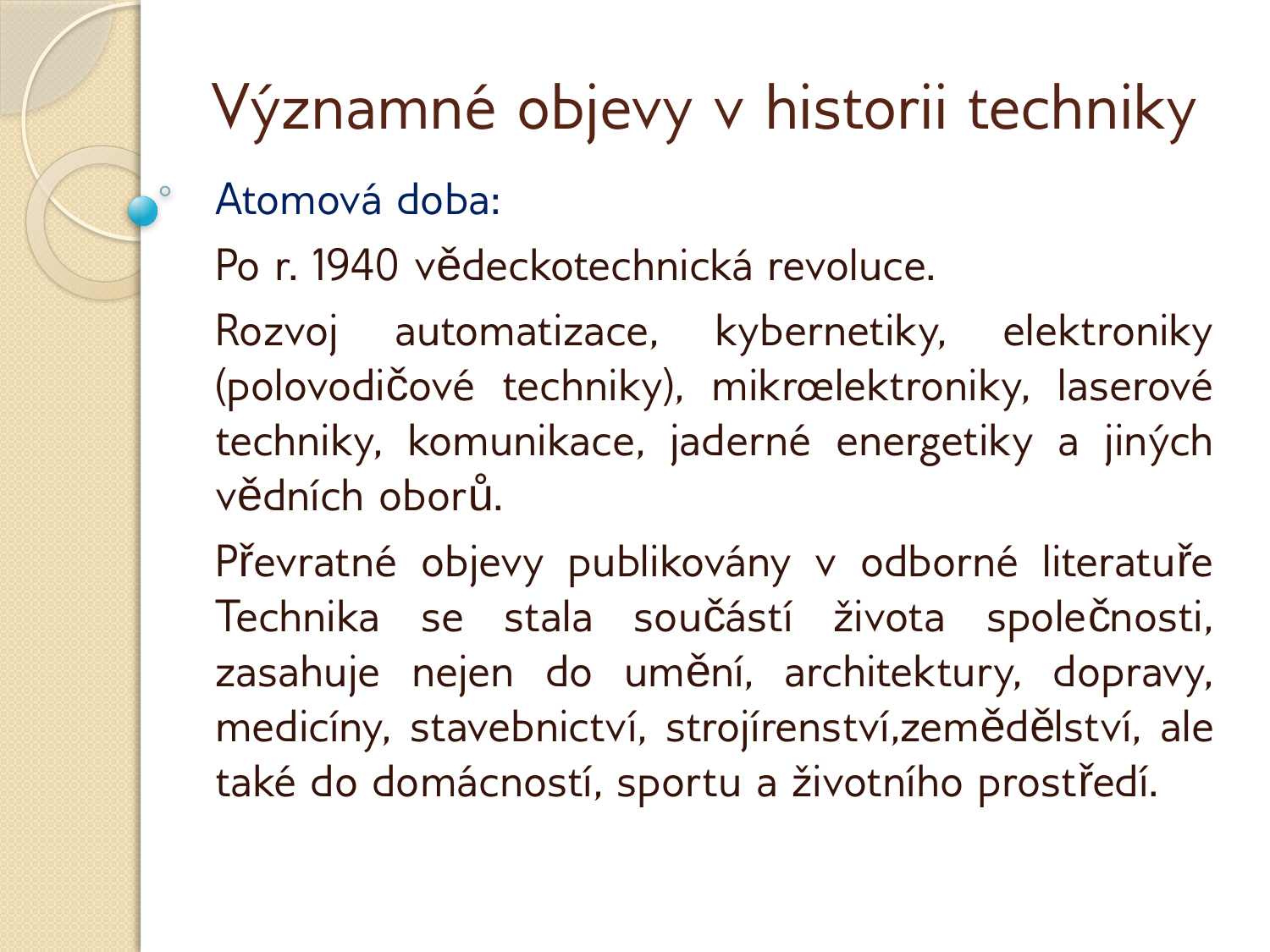

# Významné objevy v historii techniky
Atomová doba:
Po r. 1940 vědeckotechnická revoluce.
Rozvoj automatizace, kybernetiky, elektroniky (polovodičové techniky), mikroelektroniky, laserové techniky, komunikace, jaderné energetiky a jiných vědních oborů.
Převratné objevy publikovány v odborné literatuře Technika se stala součástí života společnosti, zasahuje nejen do umění, architektury, dopravy, medicíny, stavebnictví, strojírenství,zemědělství, ale také do domácností, sportu a životního prostředí.